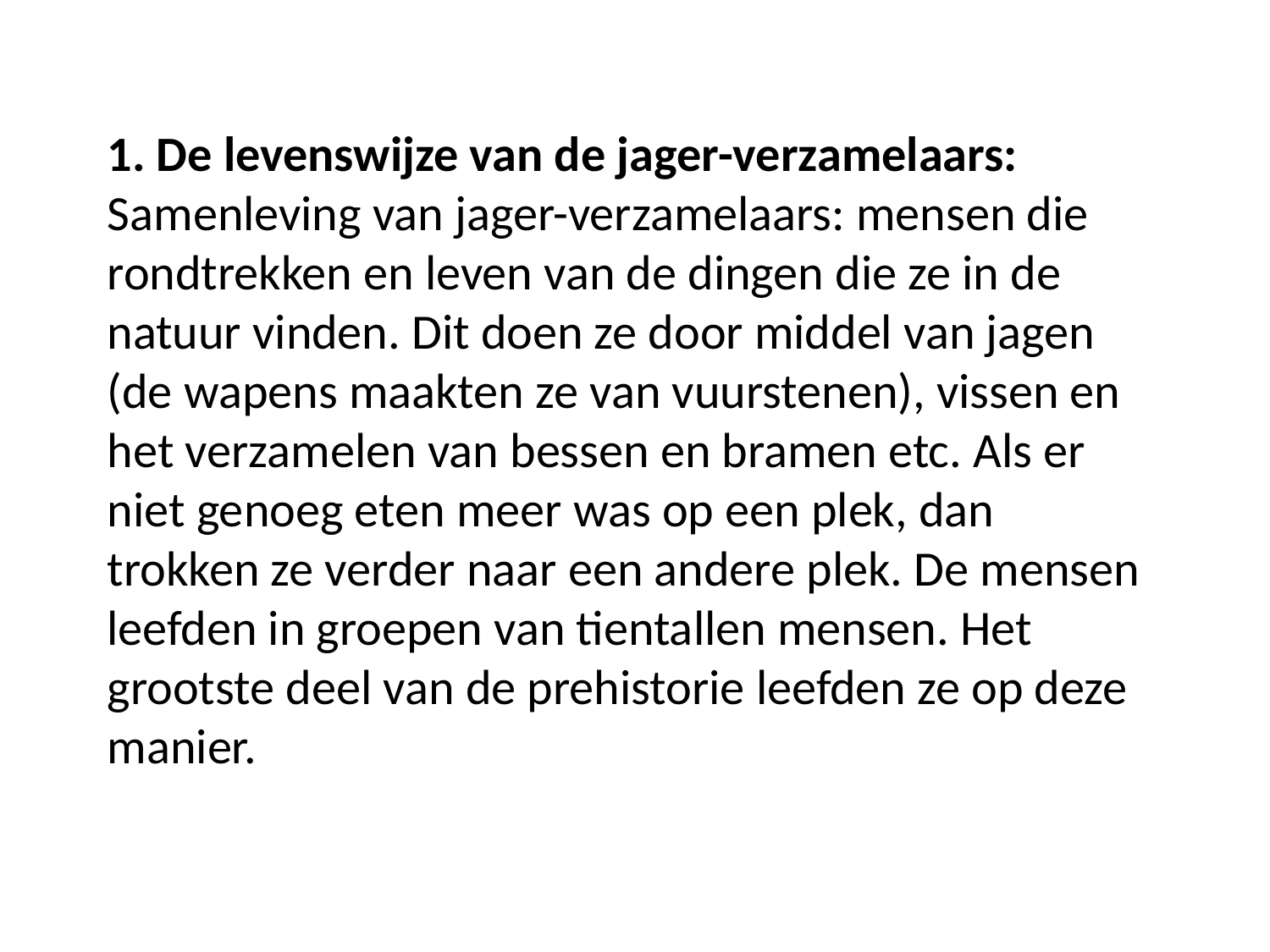

1. De levenswijze van de jager-verzamelaars:
Samenleving van jager-verzamelaars: mensen die rondtrekken en leven van de dingen die ze in de natuur vinden. Dit doen ze door middel van jagen (de wapens maakten ze van vuurstenen), vissen en het verzamelen van bessen en bramen etc. Als er niet genoeg eten meer was op een plek, dan trokken ze verder naar een andere plek. De mensen leefden in groepen van tientallen mensen. Het grootste deel van de prehistorie leefden ze op deze manier.